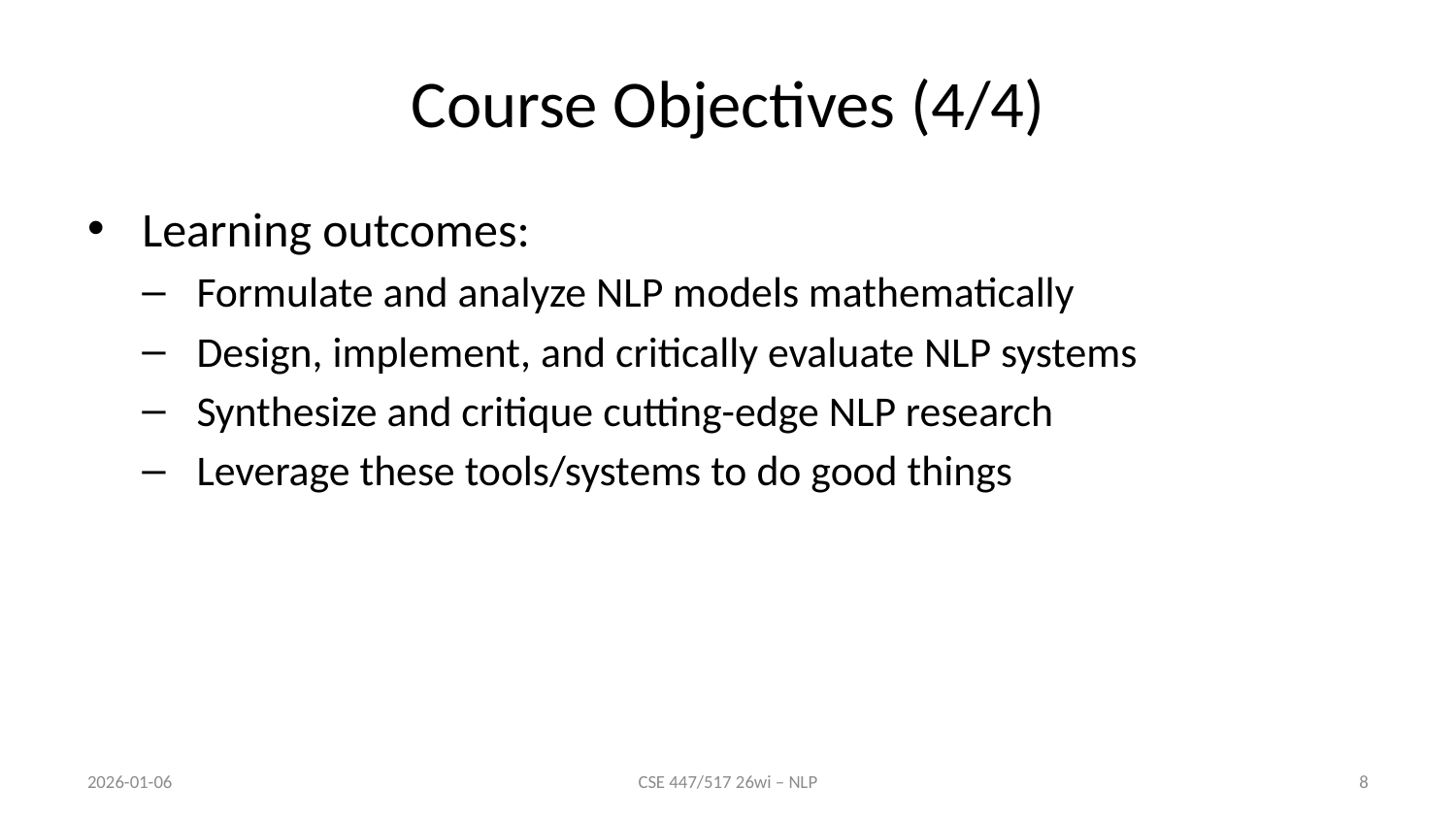

# Course Objectives (4/4)
Learning outcomes:
Formulate and analyze NLP models mathematically
Design, implement, and critically evaluate NLP systems
Synthesize and critique cutting-edge NLP research
Leverage these tools/systems to do good things
2026-01-06
CSE 447/517 26wi – NLP
8